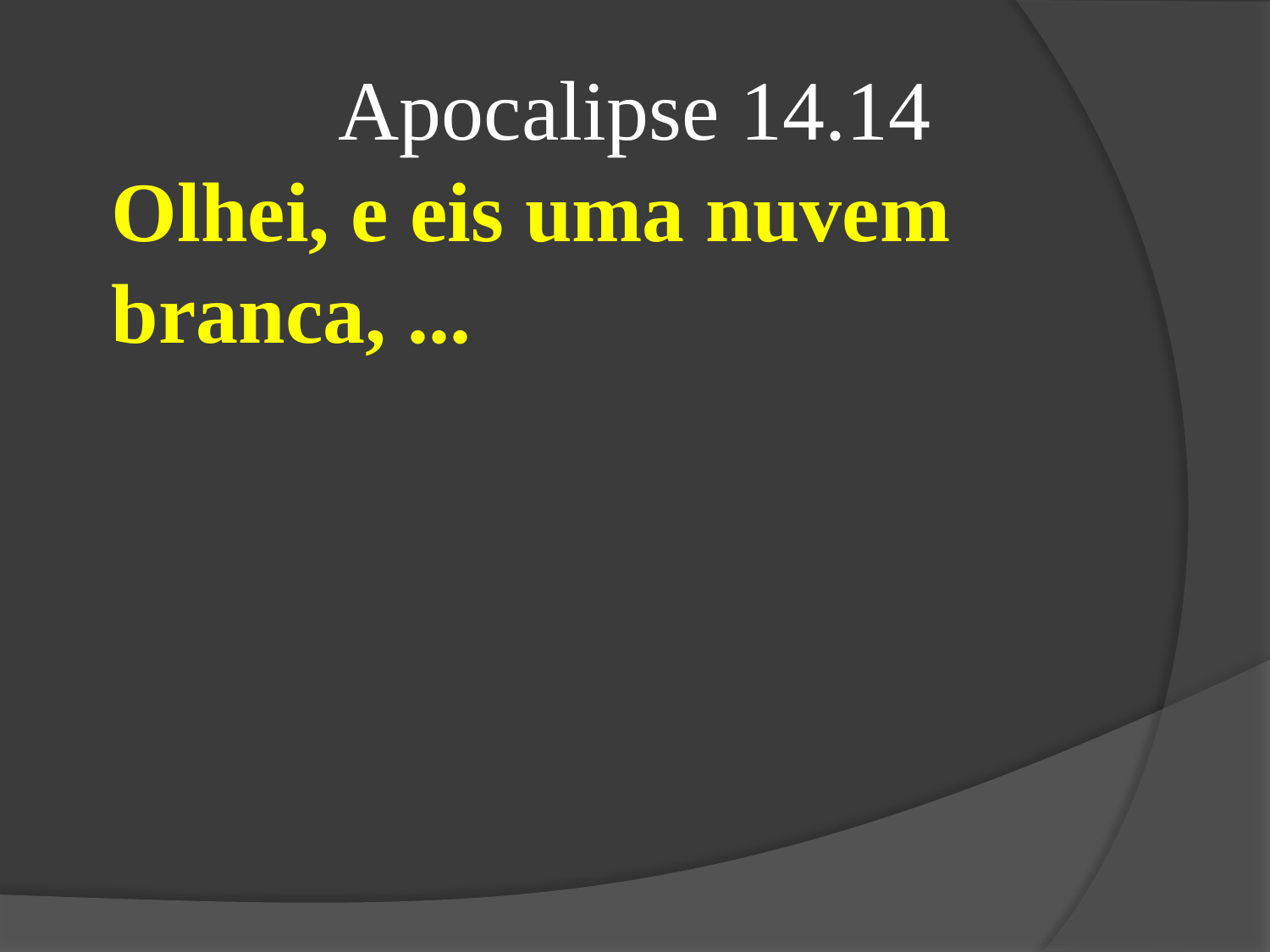

Apocalipse 14.14
Olhei, e eis uma nuvem branca, ...